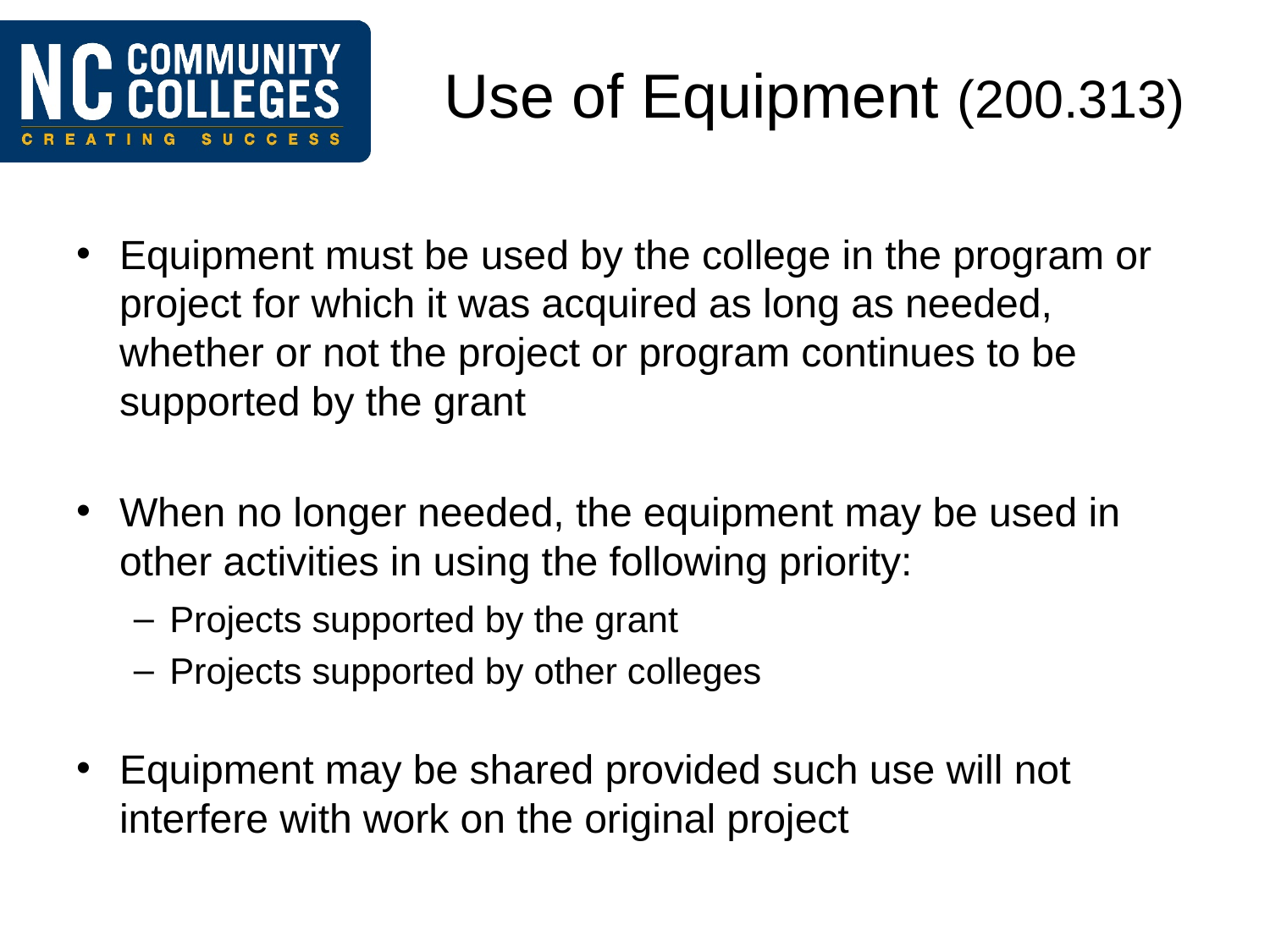

# Use of Equipment (200.313)
Equipment must be used by the college in the program or project for which it was acquired as long as needed, whether or not the project or program continues to be supported by the grant
When no longer needed, the equipment may be used in other activities in using the following priority:
Projects supported by the grant
Projects supported by other colleges
Equipment may be shared provided such use will not interfere with work on the original project